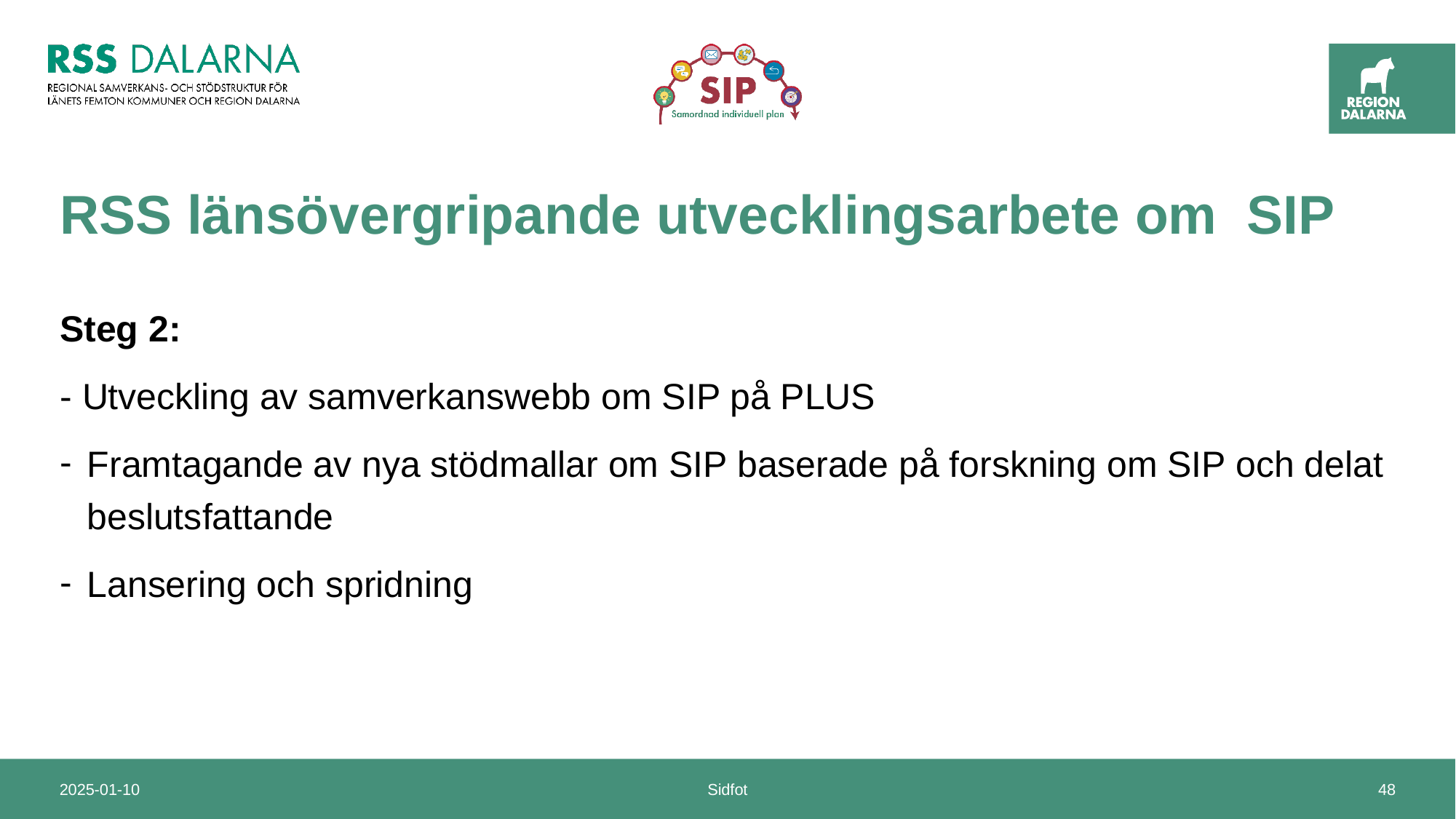

# RSS länsövergripande utvecklingsarbete om  SIP
Steg 2:
- Utveckling av samverkanswebb om SIP på PLUS
Framtagande av nya stödmallar om SIP baserade på forskning om SIP och delat beslutsfattande
Lansering och spridning
2025-01-10
Sidfot
48